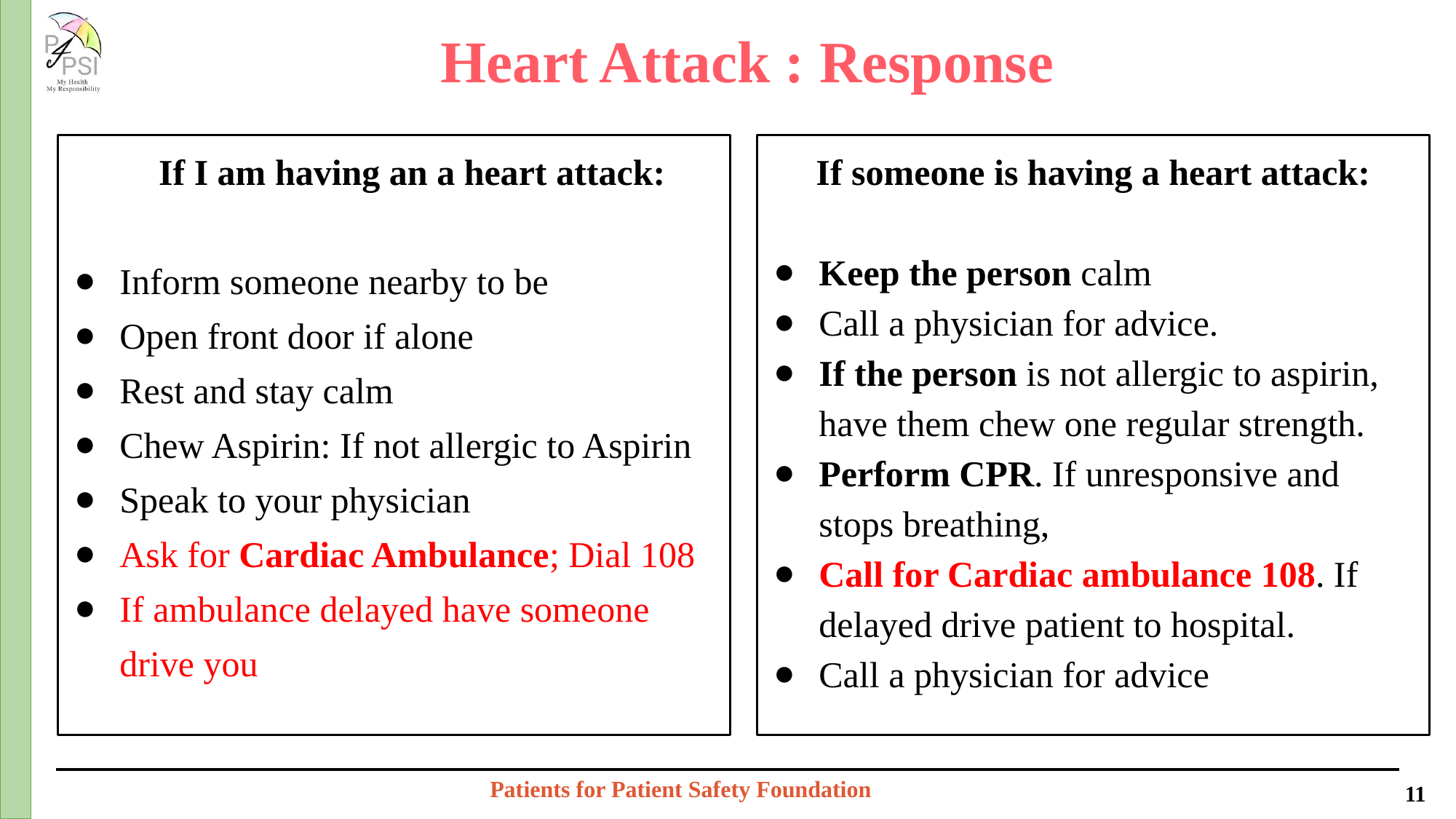

Heart Attack : Response

If I am having an a heart attack:

Inform someone nearby to be
Open front door if alone
Rest and stay calm
Chew Aspirin: If not allergic to Aspirin
Speak to your physician
Ask for Cardiac Ambulance; Dial 108
If ambulance delayed have someone drive you

If someone is having a heart attack:

Keep the person calm
Call a physician for advice.
If the person is not allergic to aspirin, have them chew one regular strength.
Perform CPR. If unresponsive and stops breathing,
Call for Cardiac ambulance 108. If delayed drive patient to hospital.
Call a physician for advice

Patients for Patient Safety Foundation
11